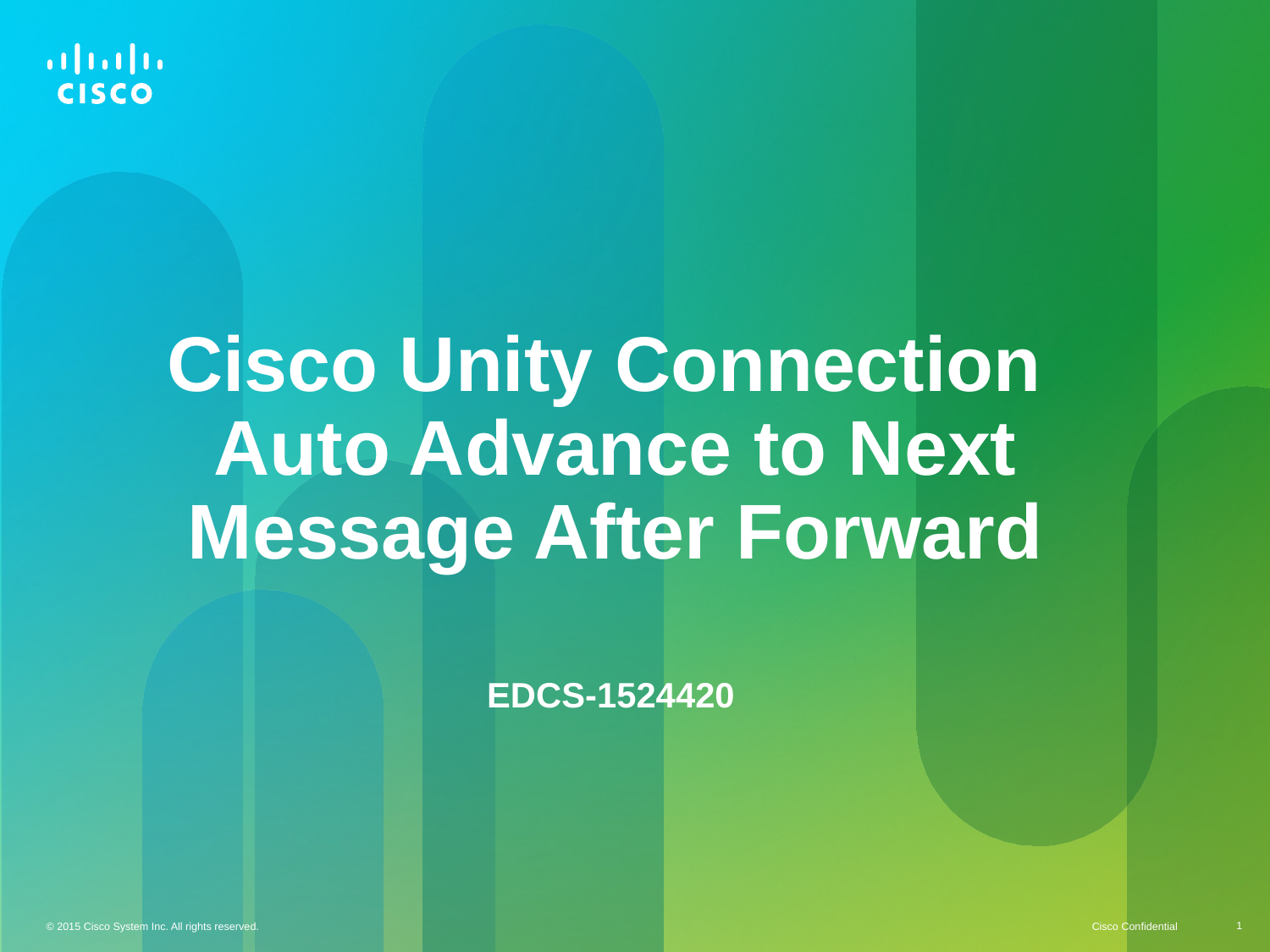

Cisco Unity Connection  Auto Advance to Next Message After Forward

 EDCS-1524420